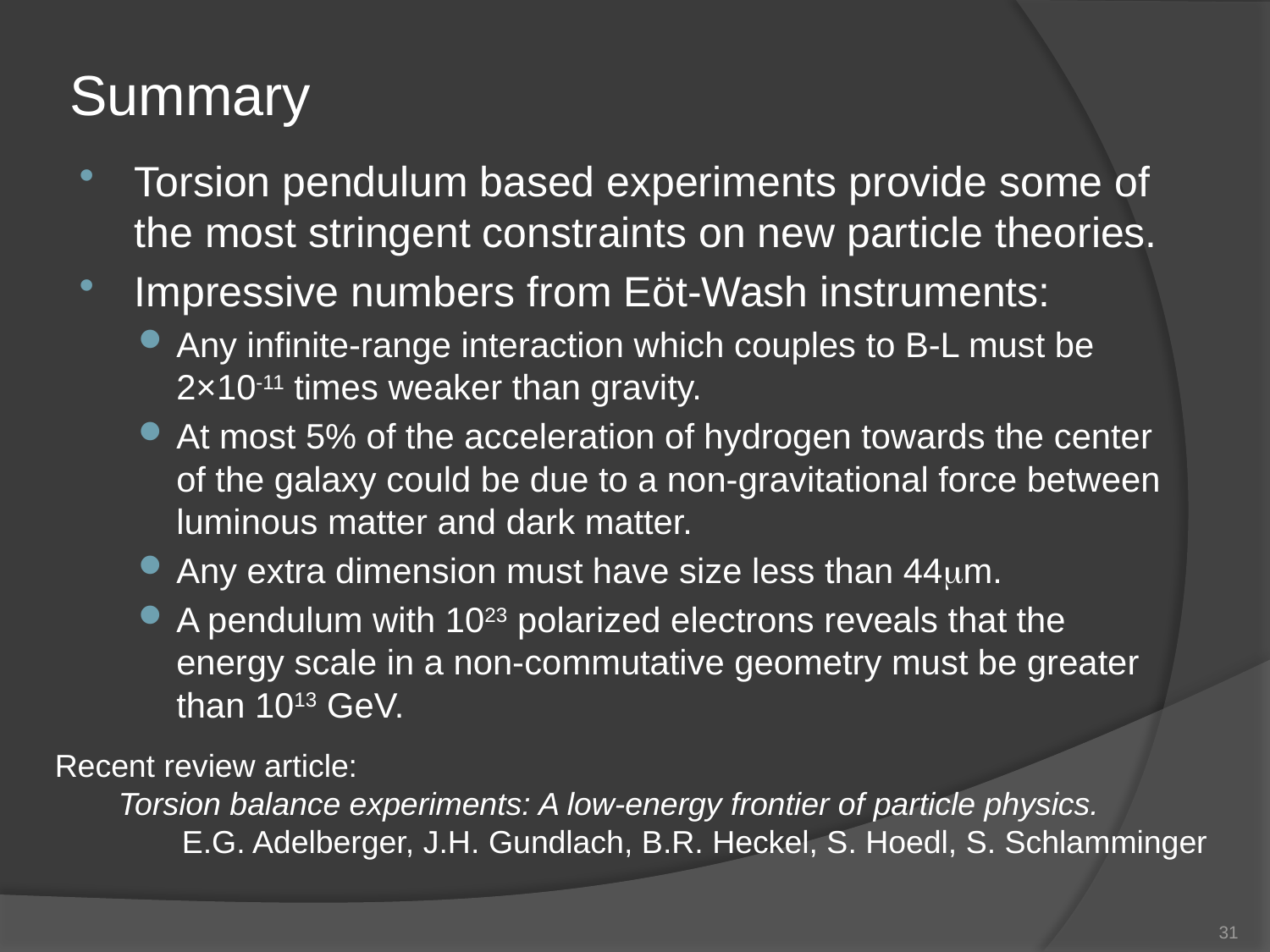

# Summary
Torsion pendulum based experiments provide some of the most stringent constraints on new particle theories.
Impressive numbers from Eöt-Wash instruments:
Any infinite-range interaction which couples to B-L must be 2×10-11 times weaker than gravity.
At most 5% of the acceleration of hydrogen towards the center of the galaxy could be due to a non-gravitational force between luminous matter and dark matter.
Any extra dimension must have size less than 44μm.
A pendulum with 1023 polarized electrons reveals that the energy scale in a non-commutative geometry must be greater than 1013 GeV.

Recent review article:
Torsion balance experiments: A low-energy frontier of particle physics.
E.G. Adelberger, J.H. Gundlach, B.R. Heckel, S. Hoedl, S. Schlamminger
31